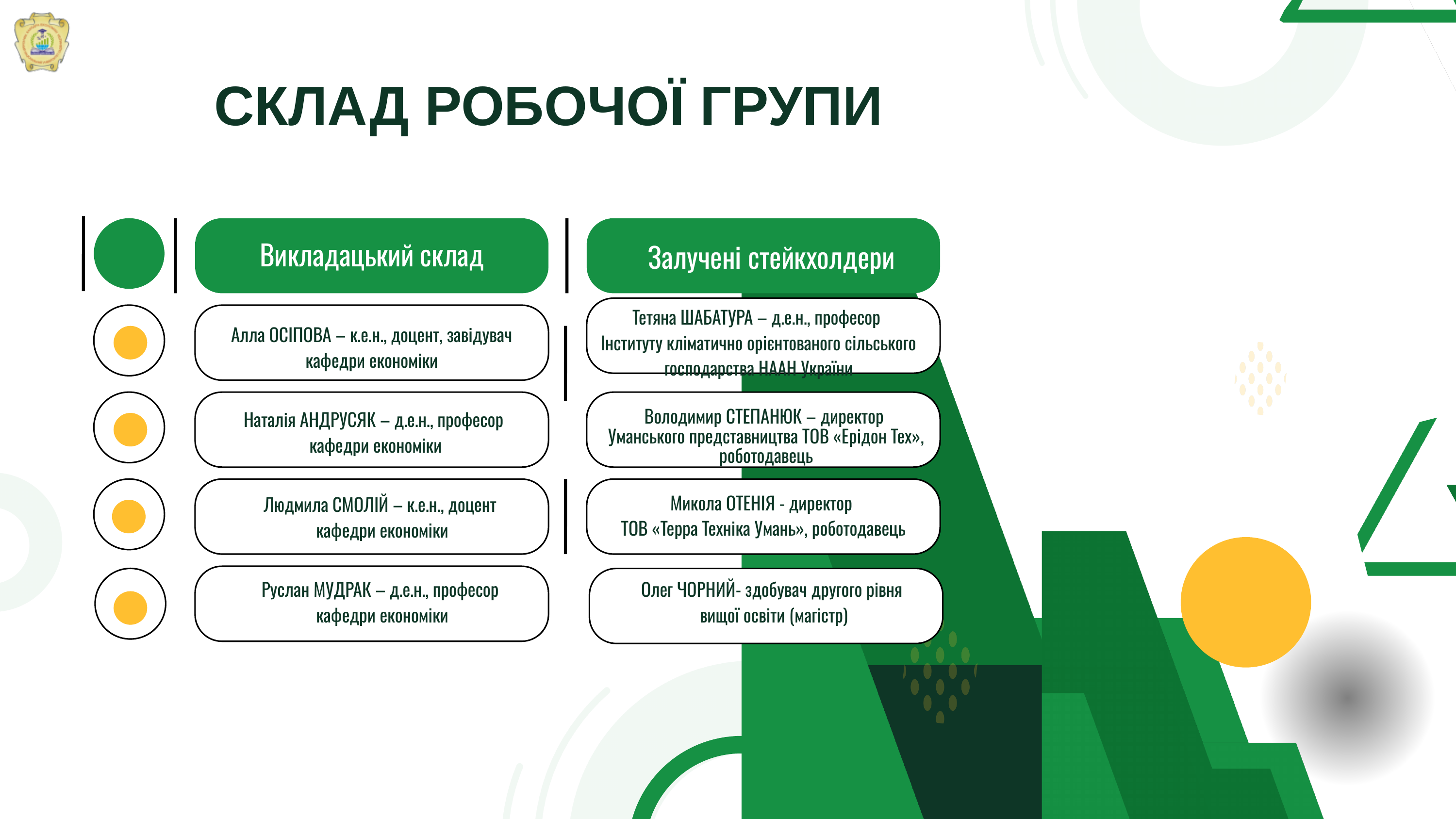

СКЛАД РОБОЧОЇ ГРУПИ

Викладацький склад

Залучені стейкхолдери

Тетяна ШАБАТУРА – д.е.н., професор
Інституту кліматично орієнтованого сільського господарства НААН України

Алла ОСІПОВА – к.е.н., доцент, завідувач кафедри економіки

Наталія АНДРУСЯК – д.е.н., професор
кафедри економіки
Володимир СТЕПАНЮК – директор
Уманського представництва ТОВ «Ерідон Тех», роботодавець

Микола ОТЕНІЯ - директор
ТОВ «Терра Техніка Умань», роботодавець
Людмила СМОЛІЙ – к.е.н., доцент
кафедри економіки

Руслан МУДРАК – д.е.н., професор
кафедри економіки
Олег ЧОРНИЙ- здобувач другого рівня
вищої освіти (магістр)